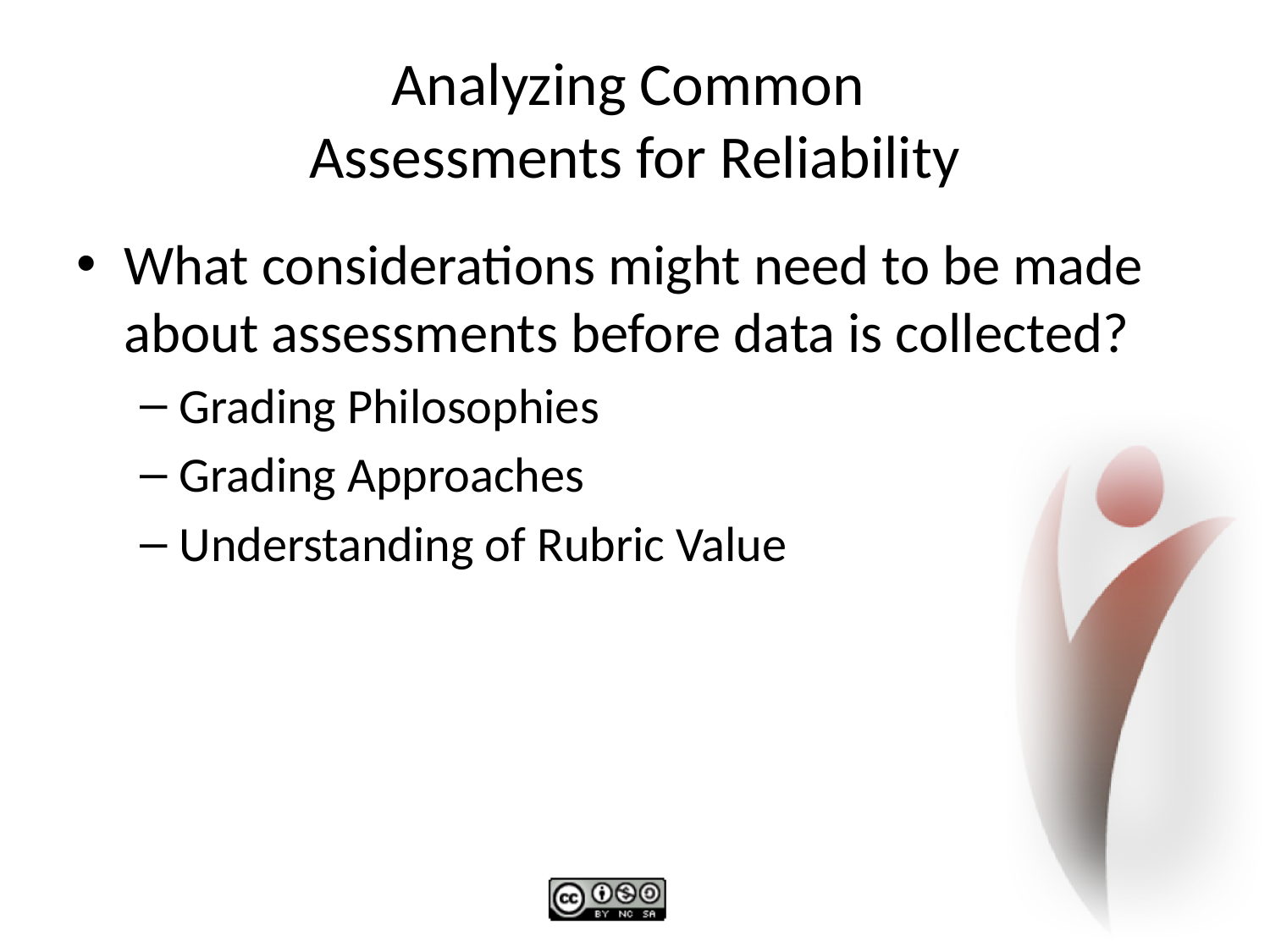

# Analyzing Common Assessments for Reliability
What considerations might need to be made about assessments before data is collected?
Grading Philosophies
Grading Approaches
Understanding of Rubric Value